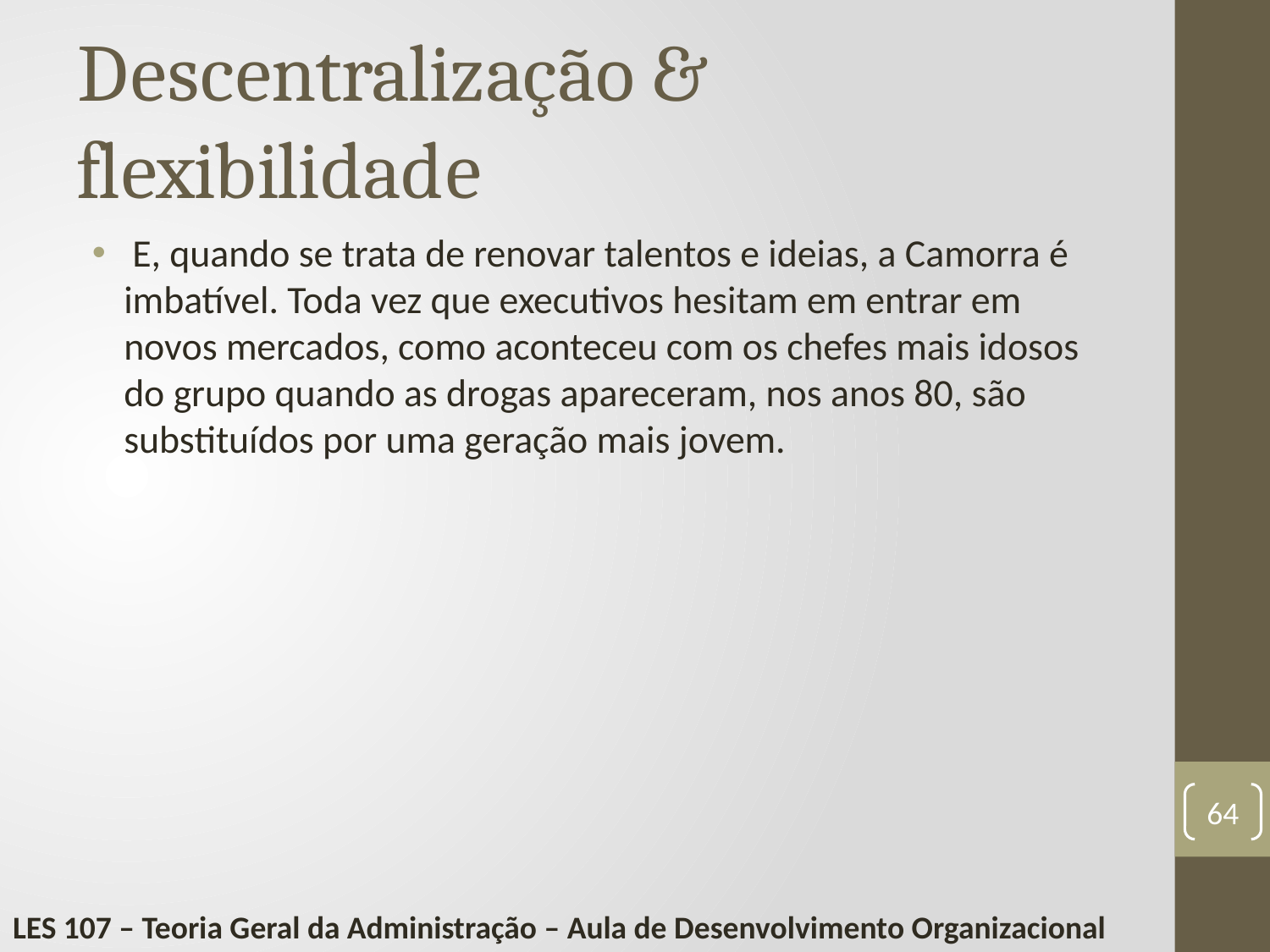

# Descentralização & flexibilidade
 E, quando se trata de renovar talentos e ideias, a Camorra é imbatível. Toda vez que executivos hesitam em entrar em novos mercados, como aconteceu com os chefes mais idosos do grupo quando as drogas apareceram, nos anos 80, são substituídos por uma geração mais jovem.
64